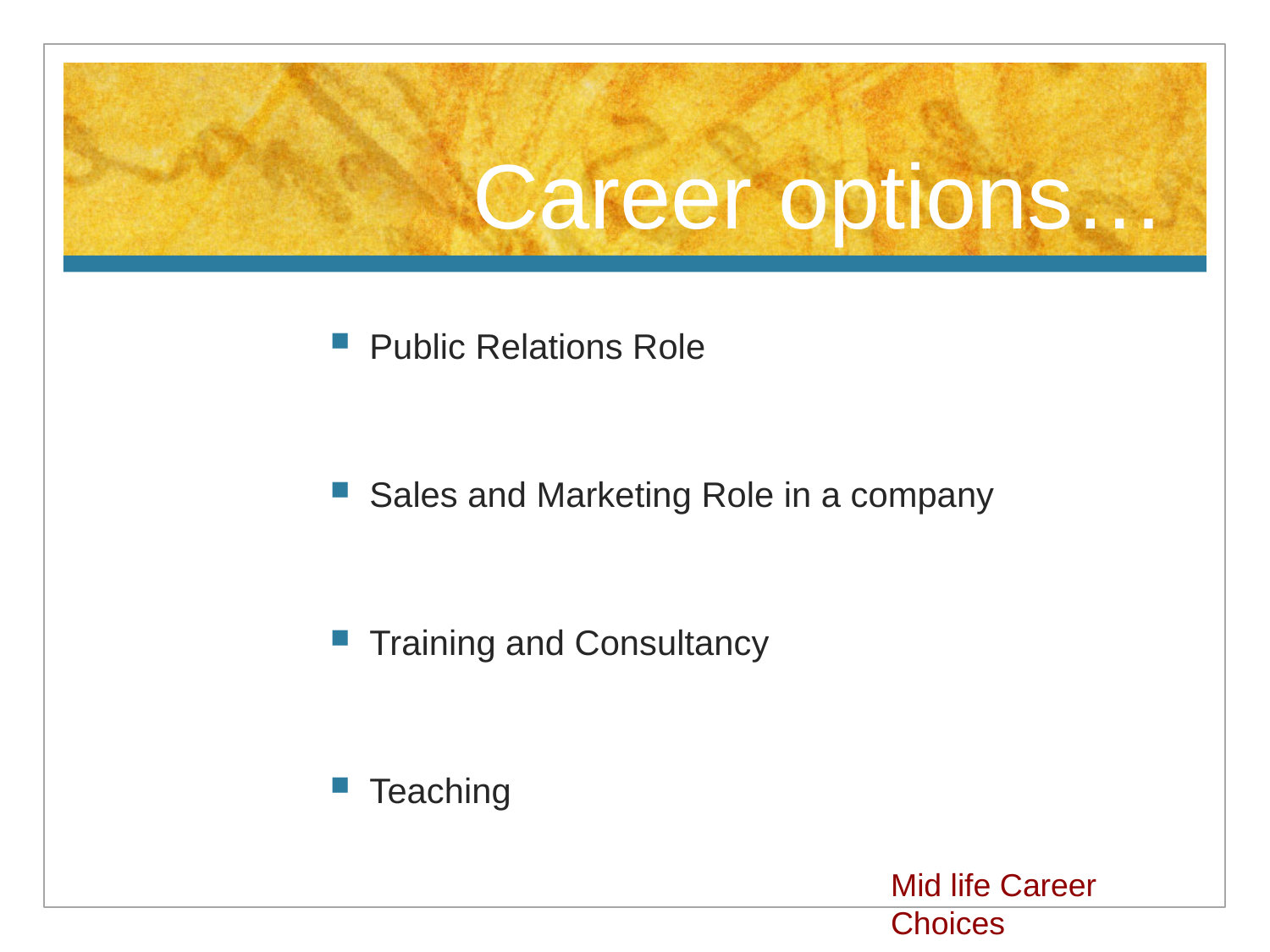

# Career options…
Public Relations Role

Sales and Marketing Role in a company

Training and Consultancy

Teaching
Mid life Career Choices